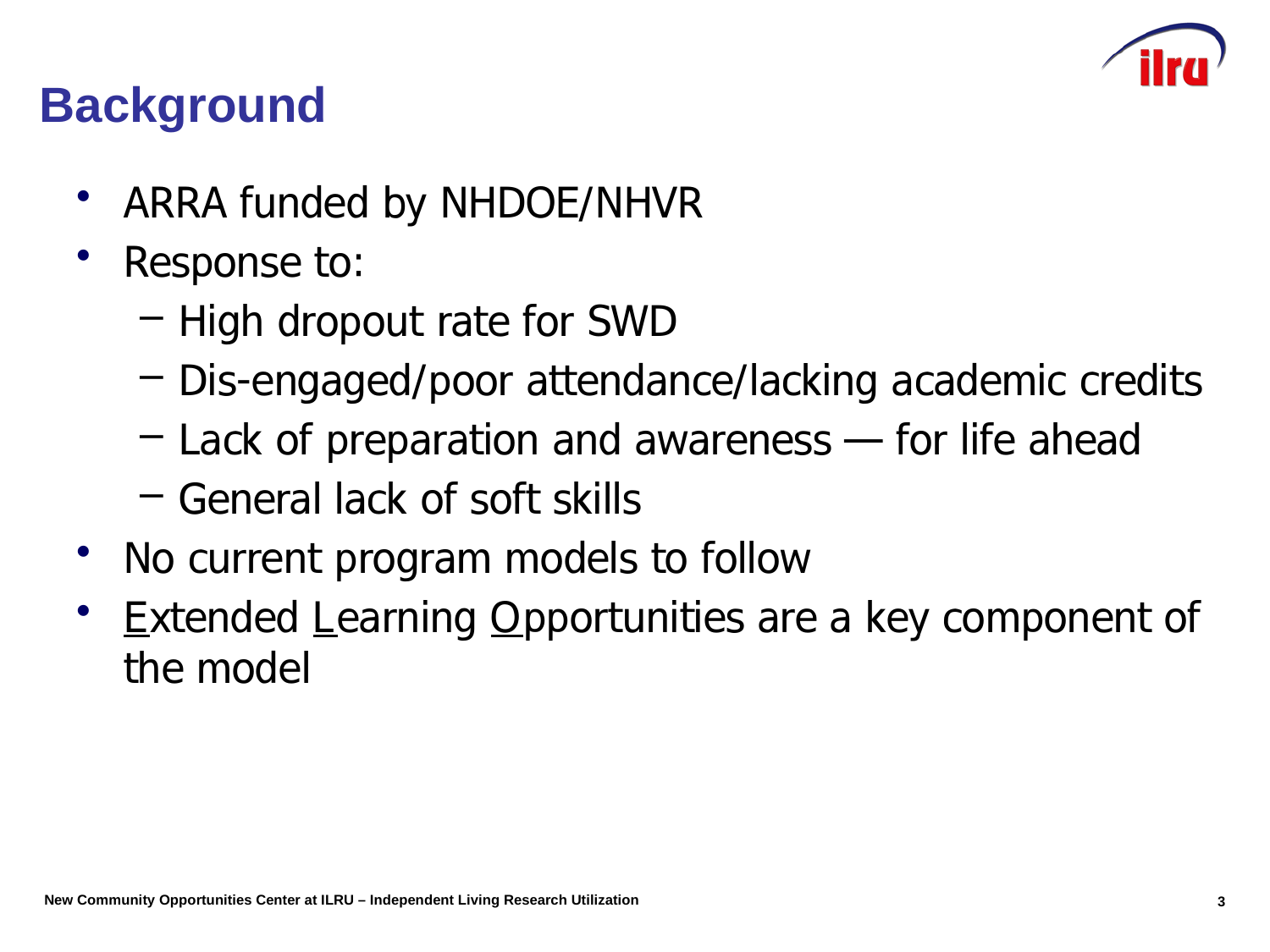

# Slide 3 Background
ARRA funded by NHDOE/NHVR
Response to:
High dropout rate for SWD
Dis-engaged/poor attendance/lacking academic credits
Lack of preparation and awareness — for life ahead
General lack of soft skills
No current program models to follow
Extended Learning Opportunities are a key component of the model
3